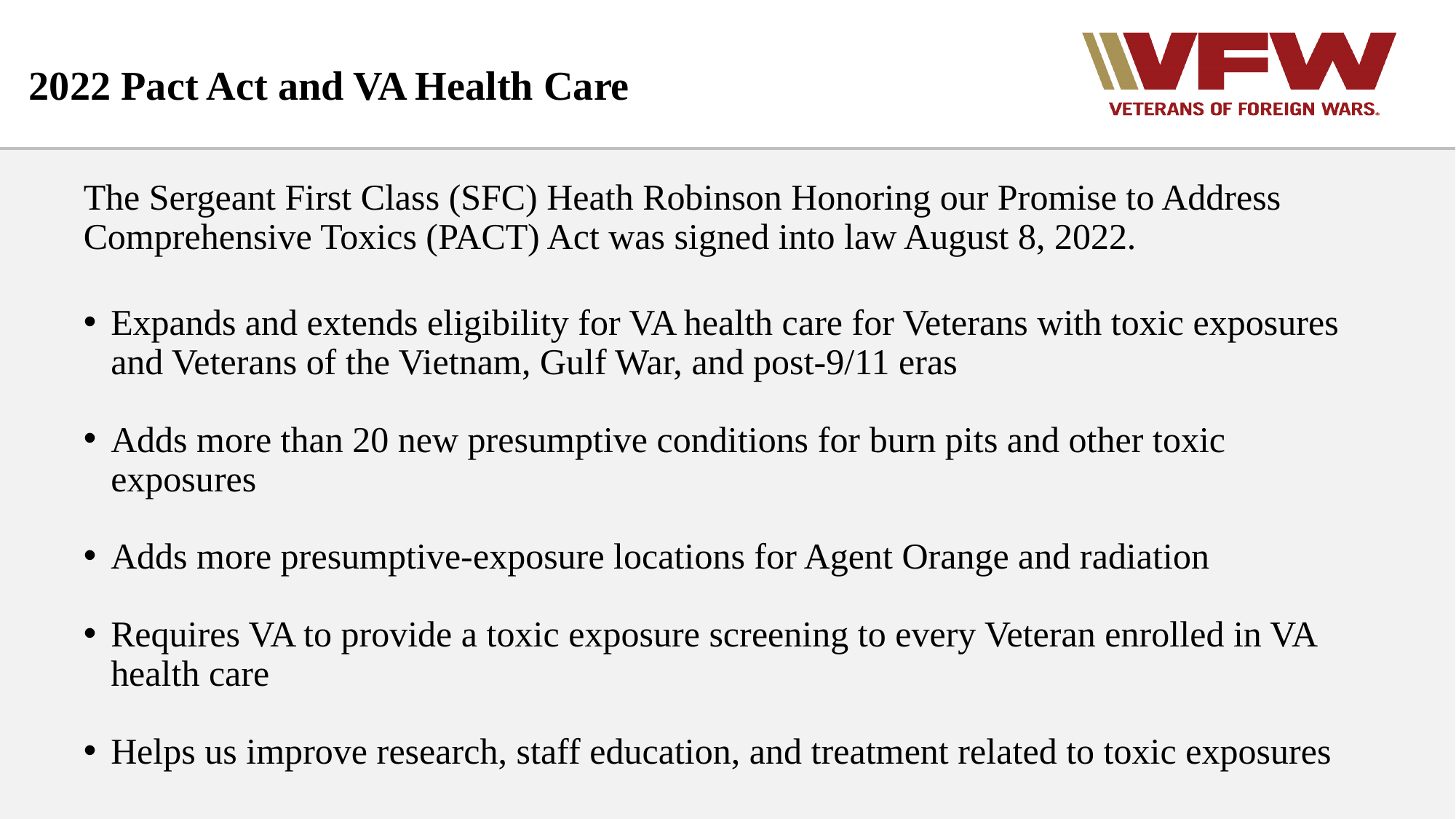

# 2022 Pact Act and VA Health Care
The Sergeant First Class (SFC) Heath Robinson Honoring our Promise to Address Comprehensive Toxics (PACT) Act was signed into law August 8, 2022.

Expands and extends eligibility for VA health care for Veterans with toxic exposures and Veterans of the Vietnam, Gulf War, and post-9/11 eras

Adds more than 20 new presumptive conditions for burn pits and other toxic exposures

Adds more presumptive-exposure locations for Agent Orange and radiation

Requires VA to provide a toxic exposure screening to every Veteran enrolled in VA health care

Helps us improve research, staff education, and treatment related to toxic exposures